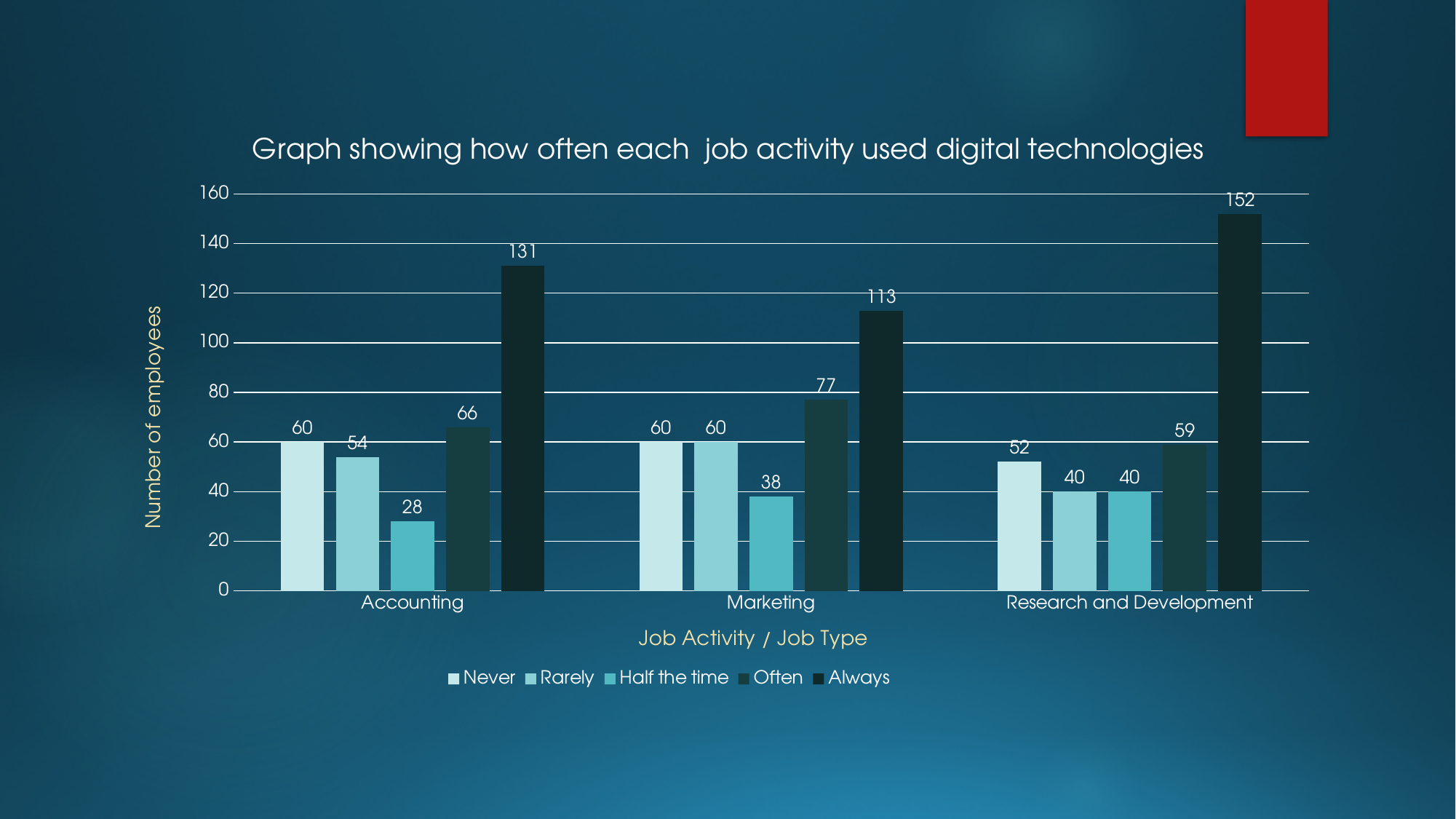

### Chart: Graph showing how often each  job activity used digital technologies

| Category | Never | Rarely | Half the time | Often | Always |
|---|---|---|---|---|---|
| Accounting | 60.0 | 54.0 | 28.0 | 66.0 | 131.0 |
| Marketing | 60.0 | 60.0 | 38.0 | 77.0 | 113.0 |
| Research and Development | 52.0 | 40.0 | 40.0 | 59.0 | 152.0 |